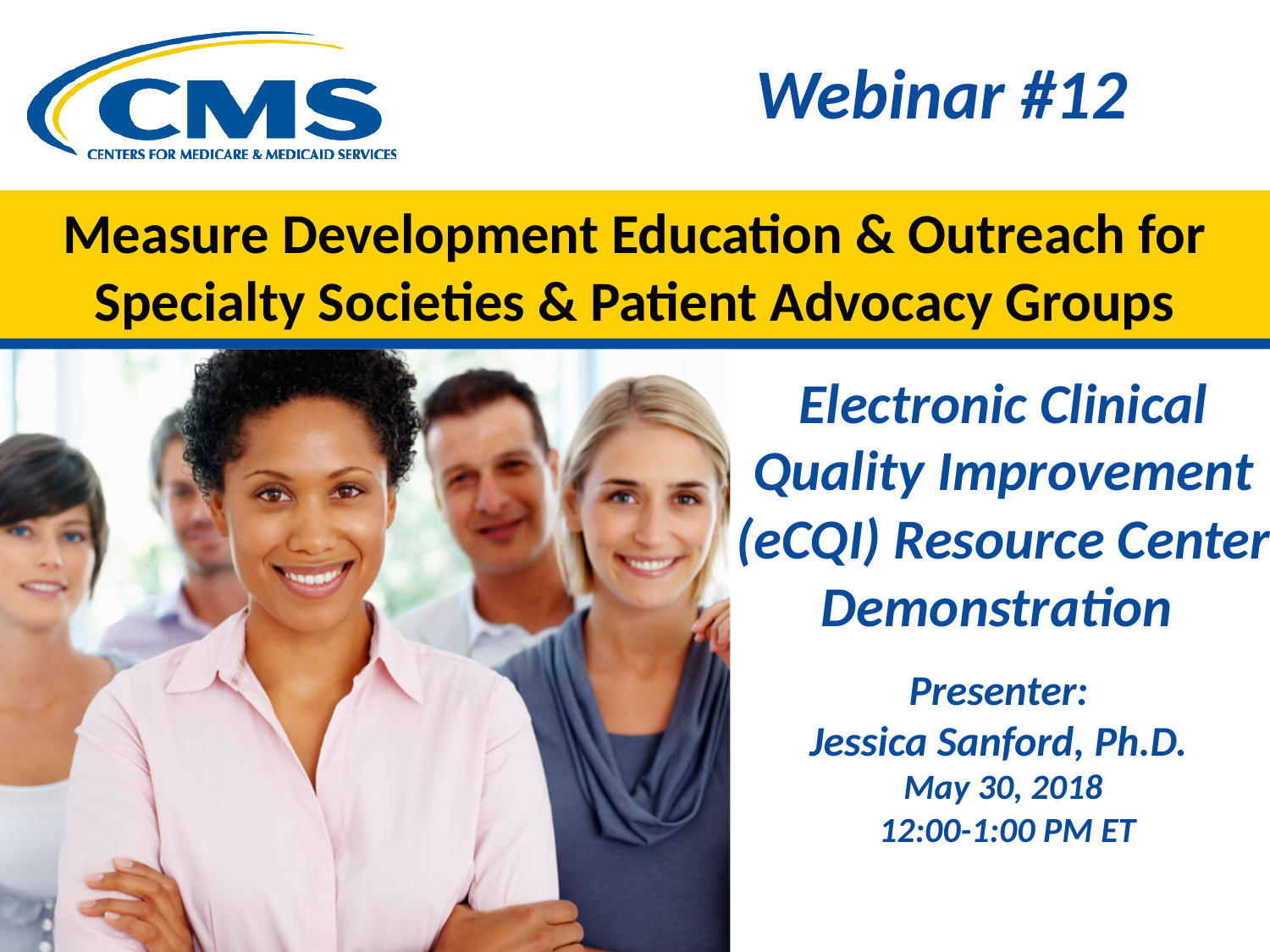

Webinar #12
# Measure Development Education & Outreach for Specialty Societies & Patient Advocacy Groups
Electronic Clinical Quality Improvement (eCQI) Resource Center Demonstration
Presenter:
Jessica Sanford, Ph.D.
May 30, 2018
 12:00-1:00 PM ET